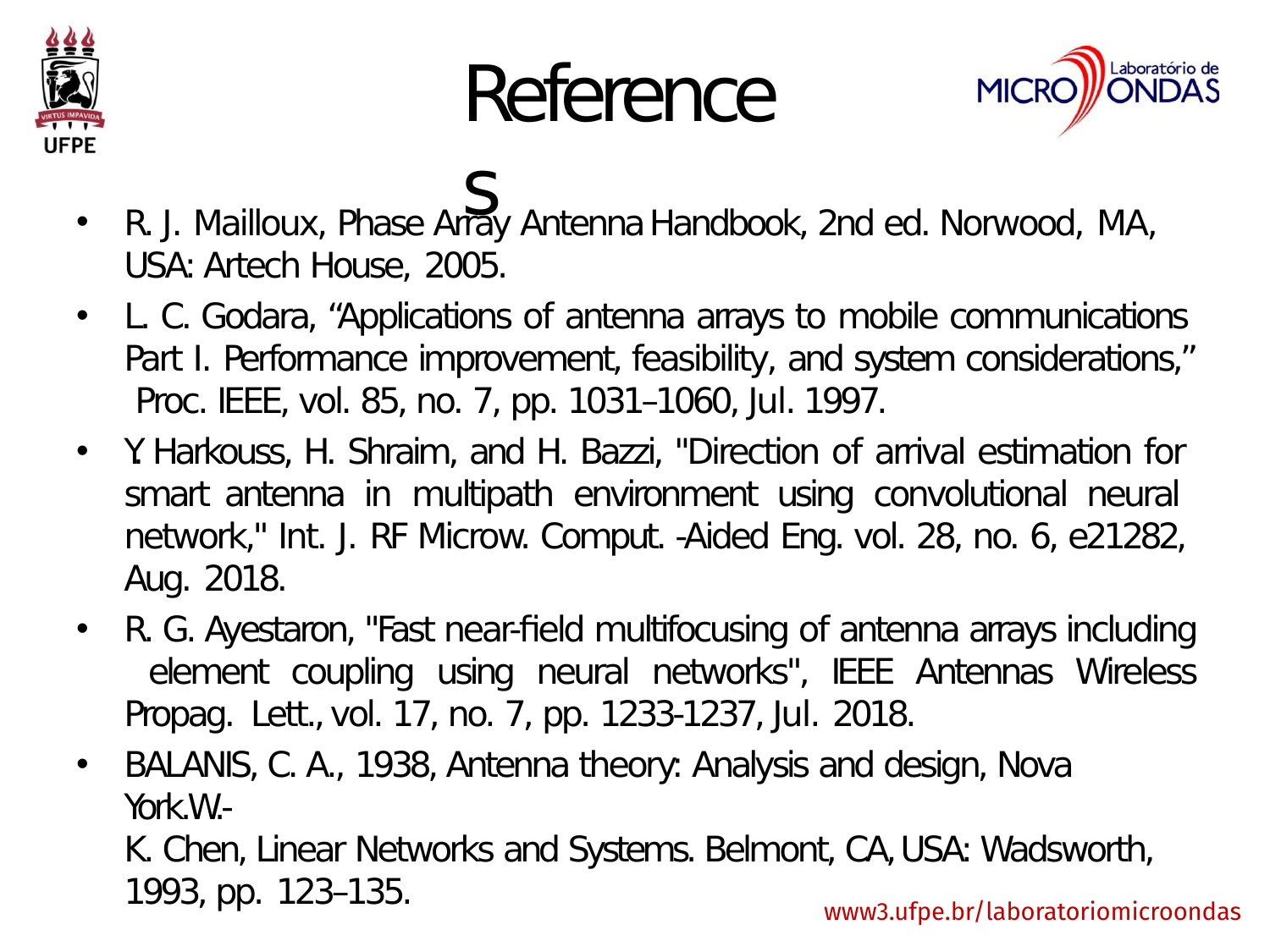

# References
R. J. Mailloux, Phase Array Antenna Handbook, 2nd ed. Norwood, MA,
USA: Artech House, 2005.
L. C. Godara, “Applications of antenna arrays to mobile communications  Part I. Performance improvement, feasibility, and system considerations,”  Proc. IEEE, vol. 85, no. 7, pp. 1031–1060, Jul. 1997.
Y. Harkouss, H. Shraim, and H. Bazzi, "Direction of arrival estimation for  smart antenna in multipath environment using convolutional neural  network," Int. J. RF Microw. Comput. ‐Aided Eng. vol. 28, no. 6, e21282,  Aug. 2018.
R. G. Ayestaron, "Fast near-field multifocusing of antenna arrays including  element coupling using neural networks", IEEE Antennas Wireless Propag.  Lett., vol. 17, no. 7, pp. 1233-1237, Jul. 2018.
BALANIS, C. A., 1938, Antenna theory: Analysis and design, Nova York.W.-
K. Chen, Linear Networks and Systems. Belmont, CA, USA: Wadsworth,  1993, pp. 123–135.
www3.ufpe.br/laboratoriomicroondas